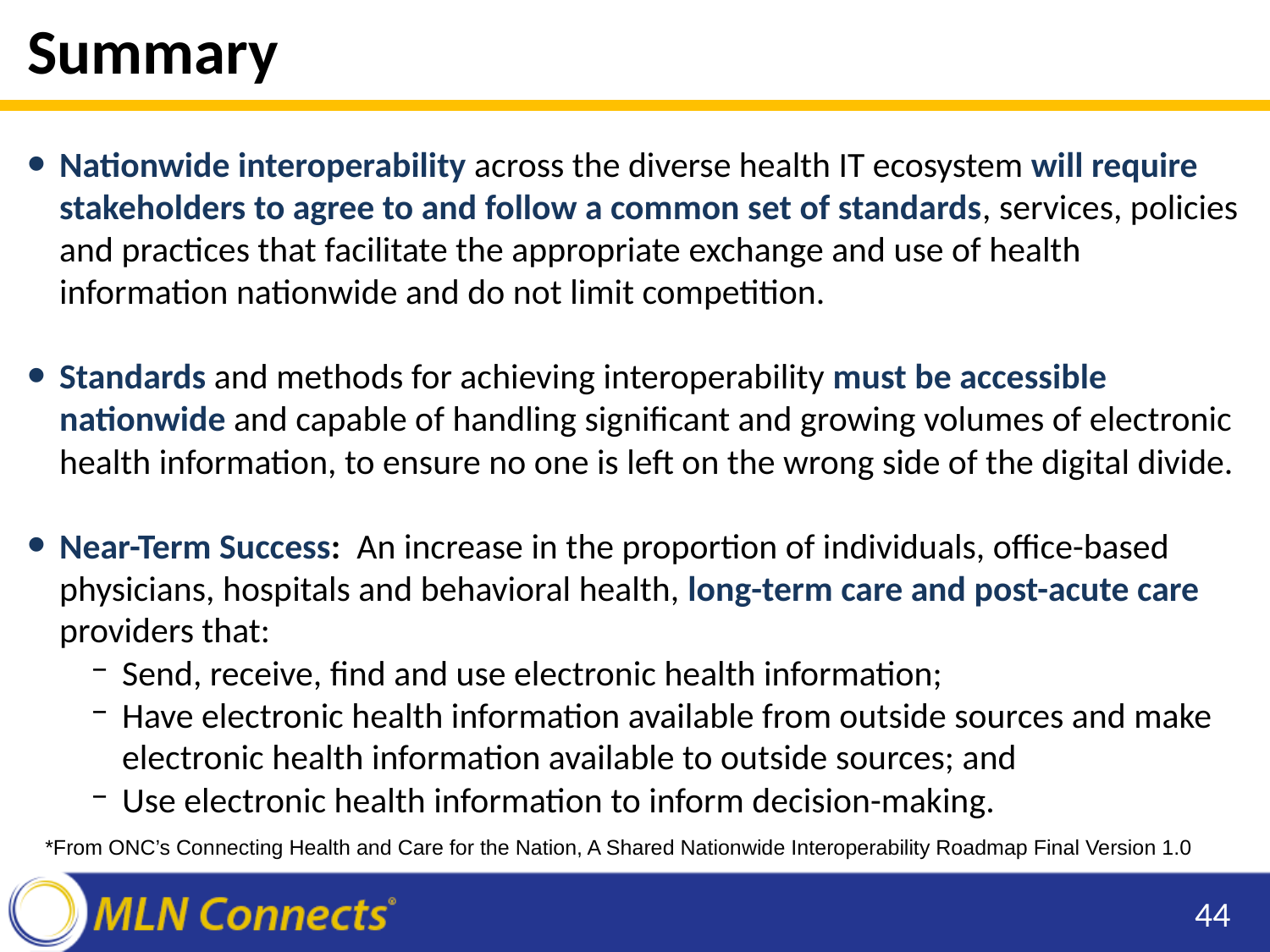

# Summary

Nationwide interoperability across the diverse health IT ecosystem will require stakeholders to agree to and follow a common set of standards, services, policies and practices that facilitate the appropriate exchange and use of health information nationwide and do not limit competition.

Standards and methods for achieving interoperability must be accessible nationwide and capable of handling significant and growing volumes of electronic health information, to ensure no one is left on the wrong side of the digital divide.

Near-Term Success:  An increase in the proportion of individuals, office-based physicians, hospitals and behavioral health, long-term care and post-acute care providers that:
Send, receive, find and use electronic health information;
Have electronic health information available from outside sources and make electronic health information available to outside sources; and
Use electronic health information to inform decision-making.

*From ONC’s Connecting Health and Care for the Nation, A Shared Nationwide Interoperability Roadmap Final Version 1.0
44